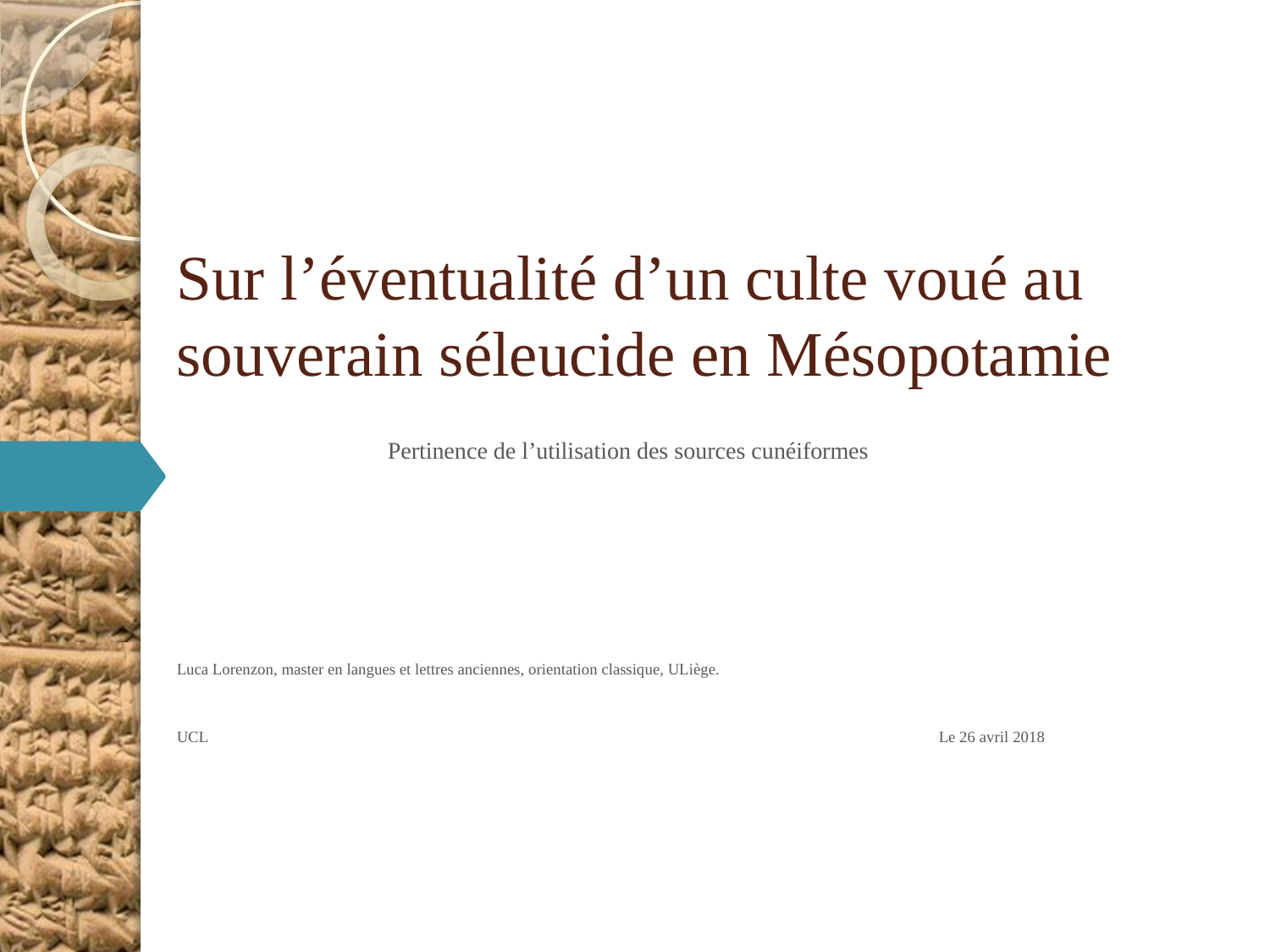

# Sur l’éventualité d’un culte voué au souverain séleucide en Mésopotamie
Pertinence de l’utilisation des sources cunéiformes

Luca Lorenzon, master en langues et lettres anciennes, orientation classique, ULiège.
UCL						Le 26 avril 2018